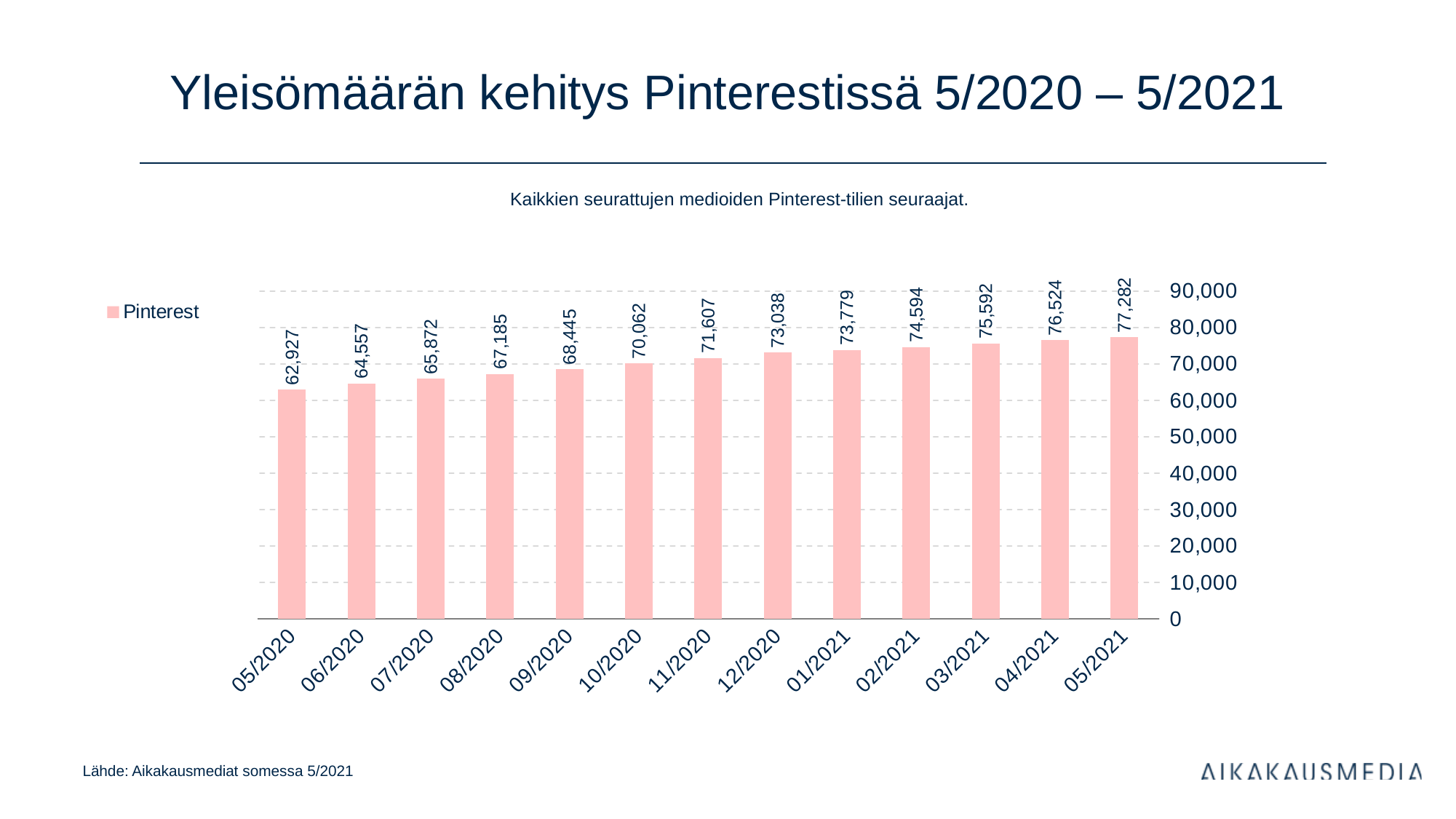

# Yleisömäärän kehitys Pinterestissä 5/2020 – 5/2021
Kaikkien seurattujen medioiden Pinterest-tilien seuraajat.

### Chart

| Category | Pinterest |
|---|---|
| 43952 | 62927.0 |
| 43983 | 64557.0 |
| 44013 | 65872.0 |
| 44044 | 67185.0 |
| 44075 | 68445.0 |
| 44105 | 70062.0 |
| 44136 | 71607.0 |
| 44166 | 73038.0 |
| 44197 | 73779.0 |
| 44228 | 74594.0 |
| 44256 | 75592.0 |
| 44287 | 76524.0 |
| 44317 | 77282.0 |